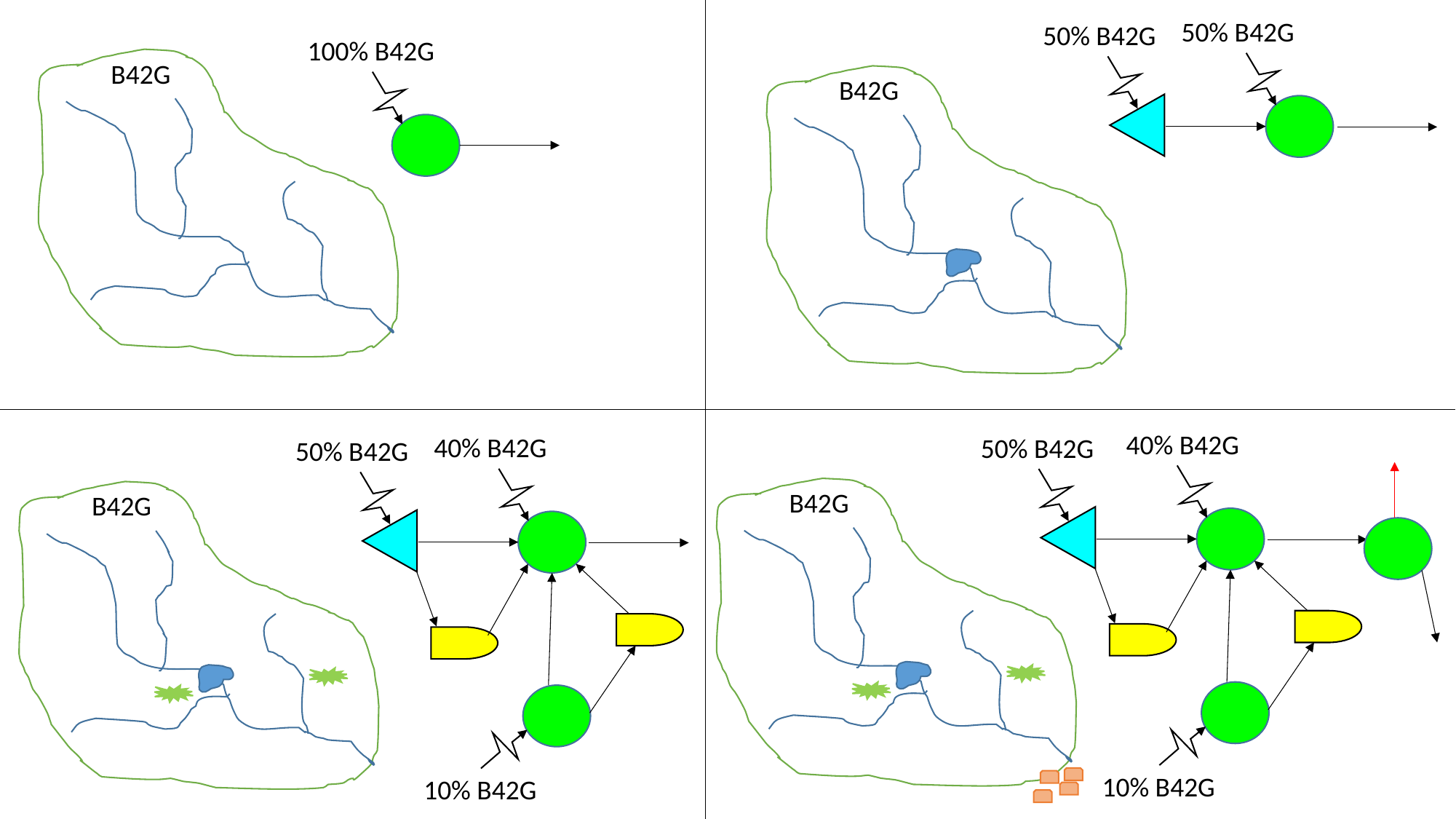

50% B42G
50% B42G
100% B42G

B42G

B42G

40% B42G
50% B42G

10% B42G
40% B42G
50% B42G

B42G

B42G

10% B42G